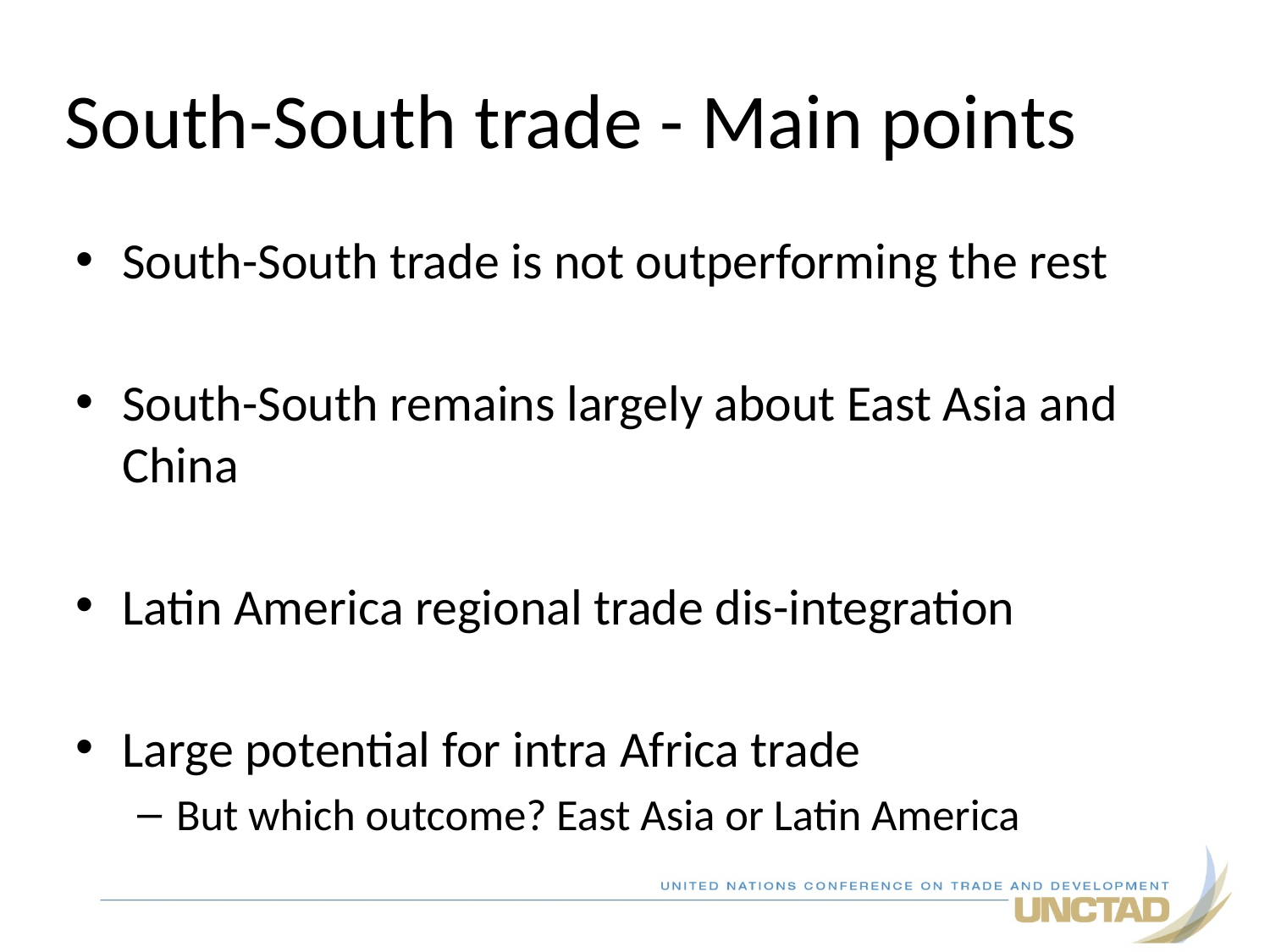

South-South trade - Main points

South-South trade is not outperforming the rest

South-South remains largely about East Asia and China

Latin America regional trade dis-integration

Large potential for intra Africa trade
But which outcome? East Asia or Latin America